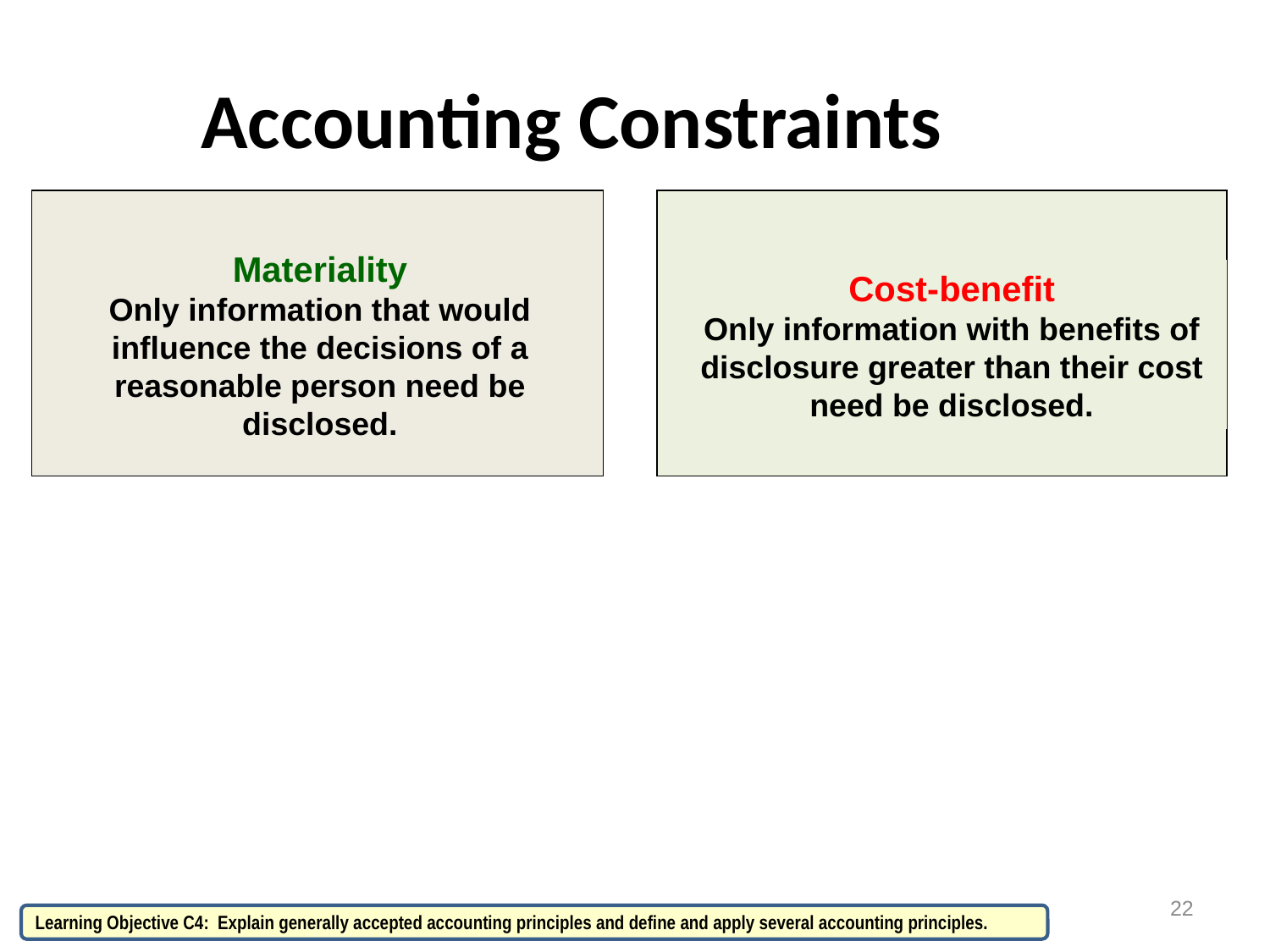

Accounting Constraints

Materiality
Only information that would influence the decisions of a reasonable person need be disclosed.

Cost-benefit
Only information with benefits of disclosure greater than their cost need be disclosed.
22
Learning Objective C4:  Explain generally accepted accounting principles and define and apply several accounting principles.